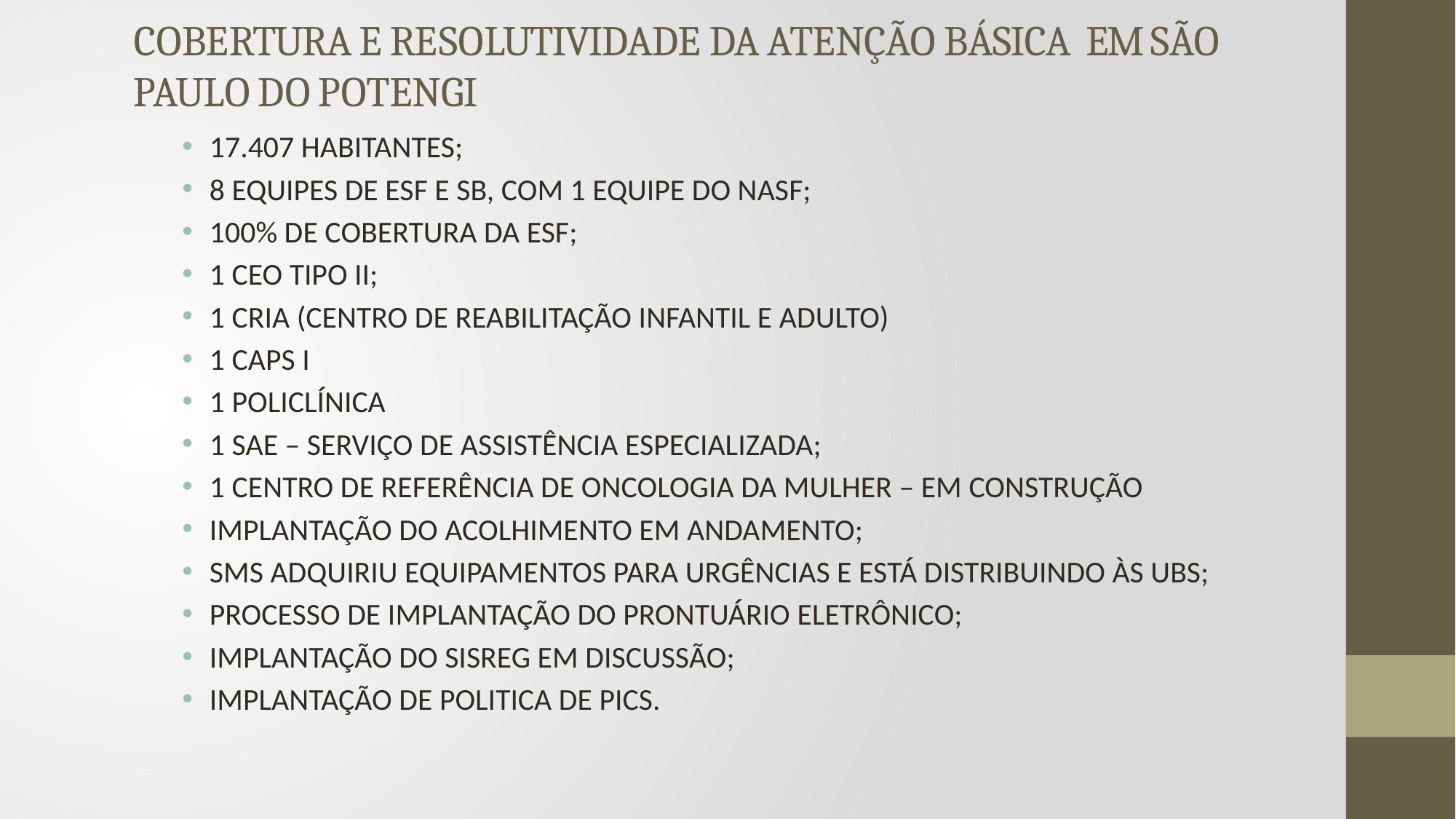

# COBERTURA E RESOLUTIVIDADE DA ATENÇÃO BÁSICA  EM SÃO PAULO DO POTENGI
17.407 HABITANTES;
8 EQUIPES DE ESF E SB, COM 1 EQUIPE DO NASF;
100% DE COBERTURA DA ESF;
1 CEO TIPO II;
1 CRIA (CENTRO DE REABILITAÇÃO INFANTIL E ADULTO)
1 CAPS I
1 POLICLÍNICA
1 SAE – SERVIÇO DE ASSISTÊNCIA ESPECIALIZADA;
1 CENTRO DE REFERÊNCIA DE ONCOLOGIA DA MULHER – EM CONSTRUÇÃO
IMPLANTAÇÃO DO ACOLHIMENTO EM ANDAMENTO;
SMS ADQUIRIU EQUIPAMENTOS PARA URGÊNCIAS E ESTÁ DISTRIBUINDO ÀS UBS;
PROCESSO DE IMPLANTAÇÃO DO PRONTUÁRIO ELETRÔNICO;
IMPLANTAÇÃO DO SISREG EM DISCUSSÃO;
IMPLANTAÇÃO DE POLITICA DE PICS.